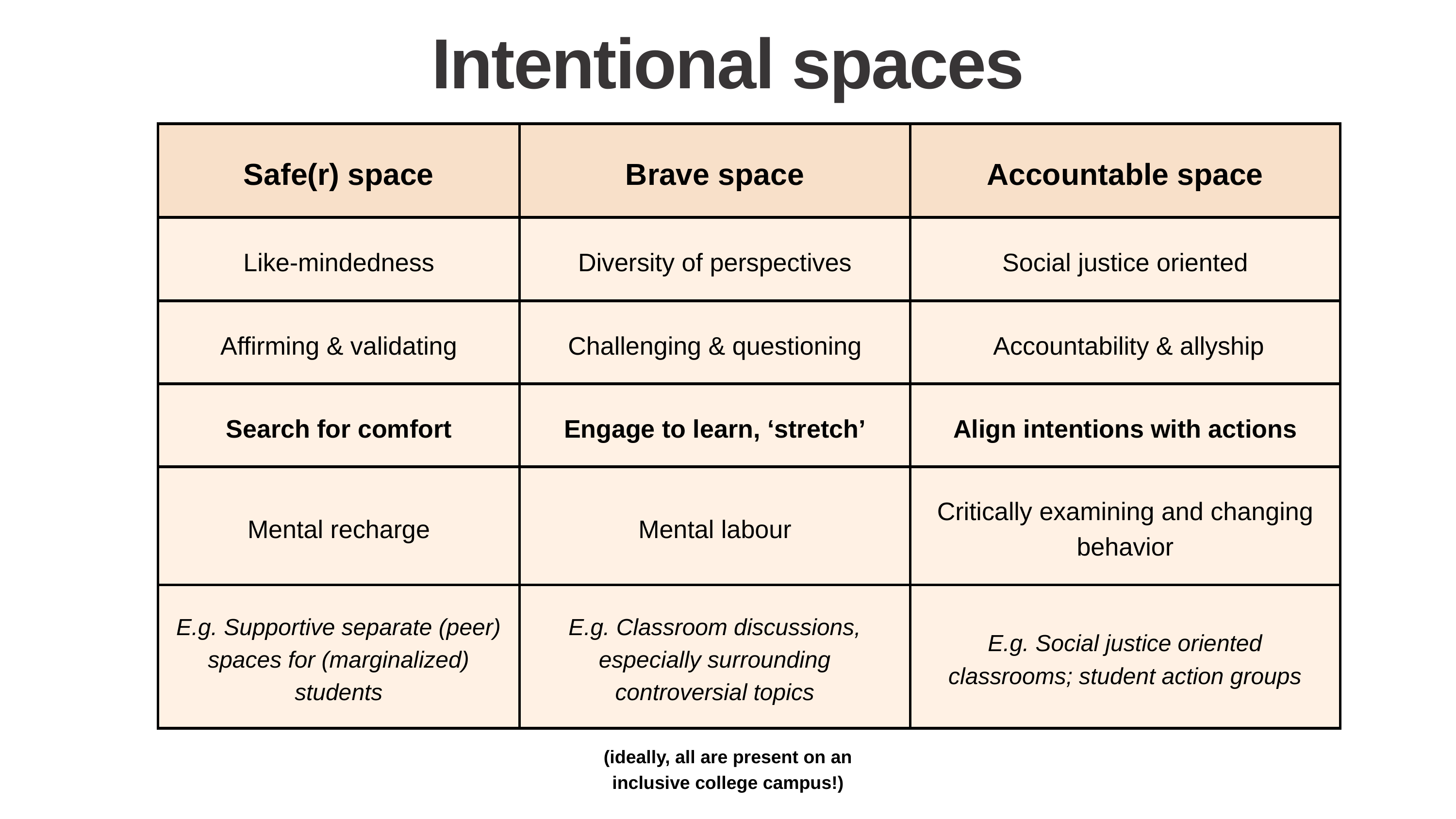

Intentional spaces
| Safe(r) space | Brave space | Accountable space |
| --- | --- | --- |
| Like-mindedness | Diversity of perspectives | Social justice oriented |
| Affirming & validating | Challenging & questioning | Accountability & allyship |
| Search for comfort | Engage to learn, ‘stretch’ | Align intentions with actions |
| Mental recharge | Mental labour | Critically examining and changing behavior |
| E.g. Supportive separate (peer) spaces for (marginalized) students | E.g. Classroom discussions, especially surrounding controversial topics | E.g. Social justice oriented classrooms; student action groups |
(ideally, all are present on an inclusive college campus!)